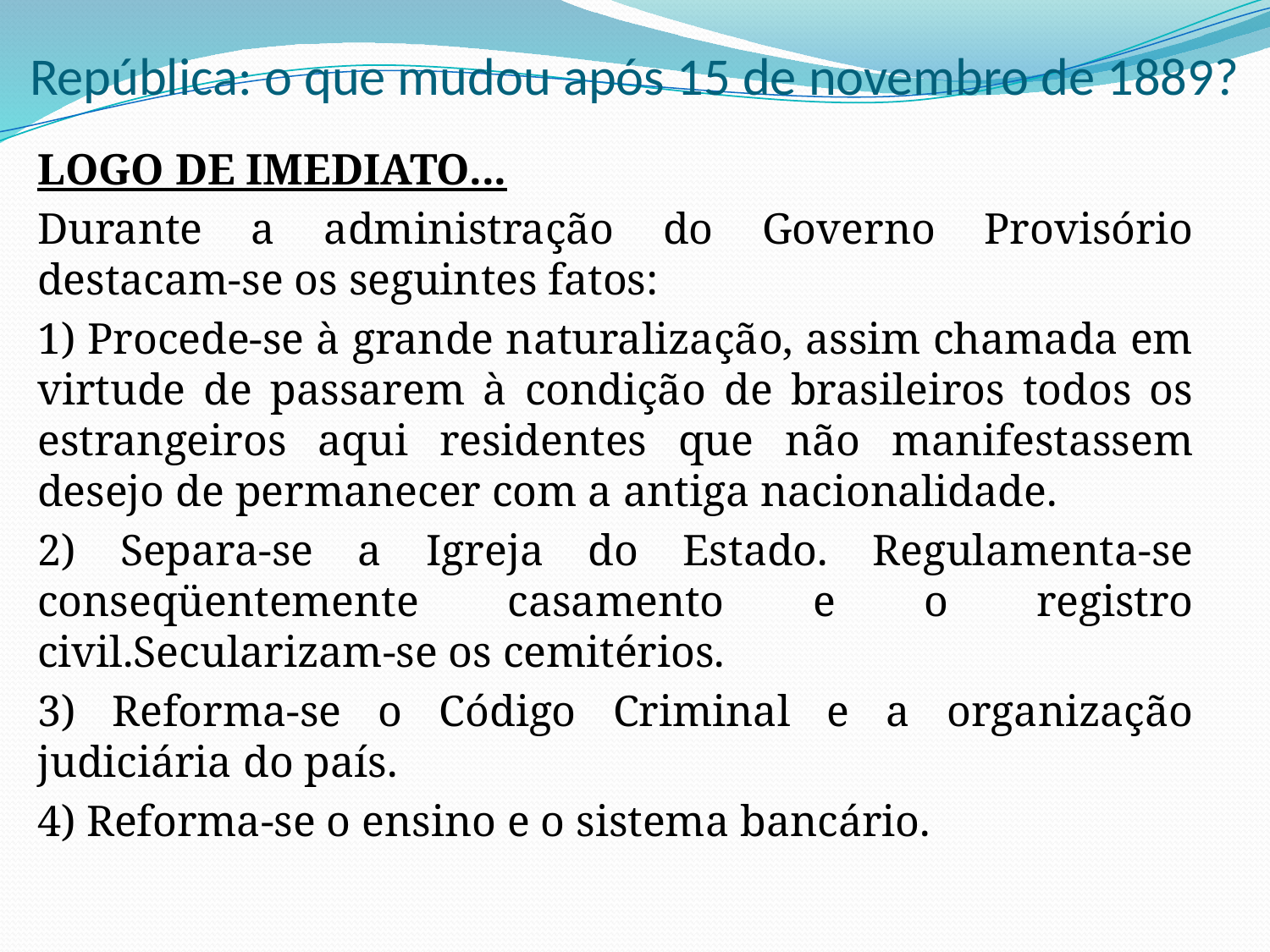

# República: o que mudou após 15 de novembro de 1889?
LOGO DE IMEDIATO...
Durante a administração do Governo Provisório destacam-se os seguintes fatos:
1) Procede-se à grande naturalização, assim chamada em virtude de passarem à condição de brasileiros todos os estrangeiros aqui residentes que não manifestassem desejo de permanecer com a antiga nacionalidade.
2) Separa-se a Igreja do Estado. Regulamenta-se conseqüentemente casamento e o registro civil.Secularizam-se os cemitérios.
3) Reforma-se o Código Criminal e a organização judiciária do país.
4) Reforma-se o ensino e o sistema bancário.